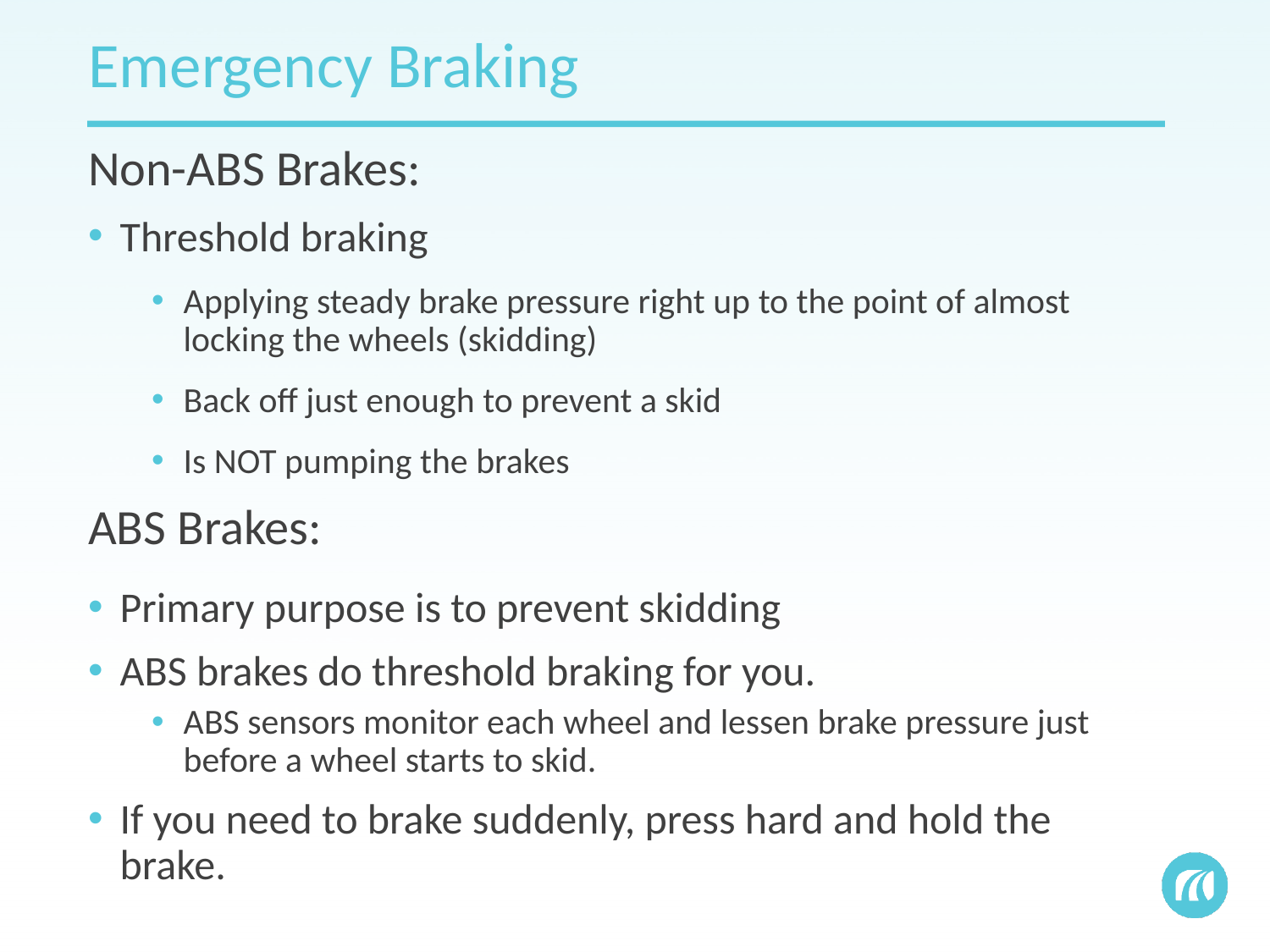

# Emergency Braking
Non-ABS Brakes:
Threshold braking
Applying steady brake pressure right up to the point of almost locking the wheels (skidding)
Back off just enough to prevent a skid
Is NOT pumping the brakes
ABS Brakes:
Primary purpose is to prevent skidding
ABS brakes do threshold braking for you.
ABS sensors monitor each wheel and lessen brake pressure just before a wheel starts to skid.
If you need to brake suddenly, press hard and hold the brake.